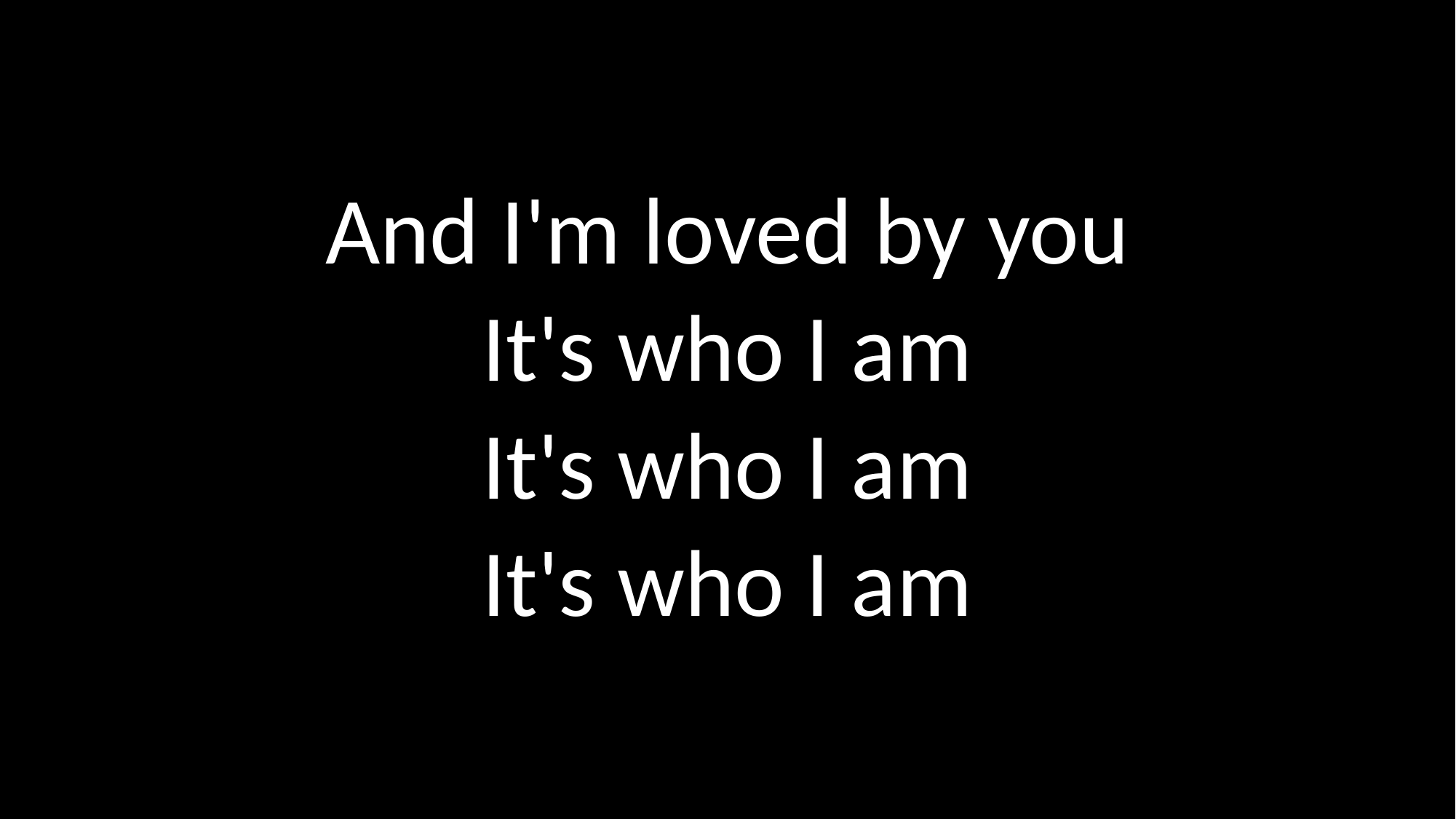

And I'm loved by you
It's who I am
It's who I am
It's who I am